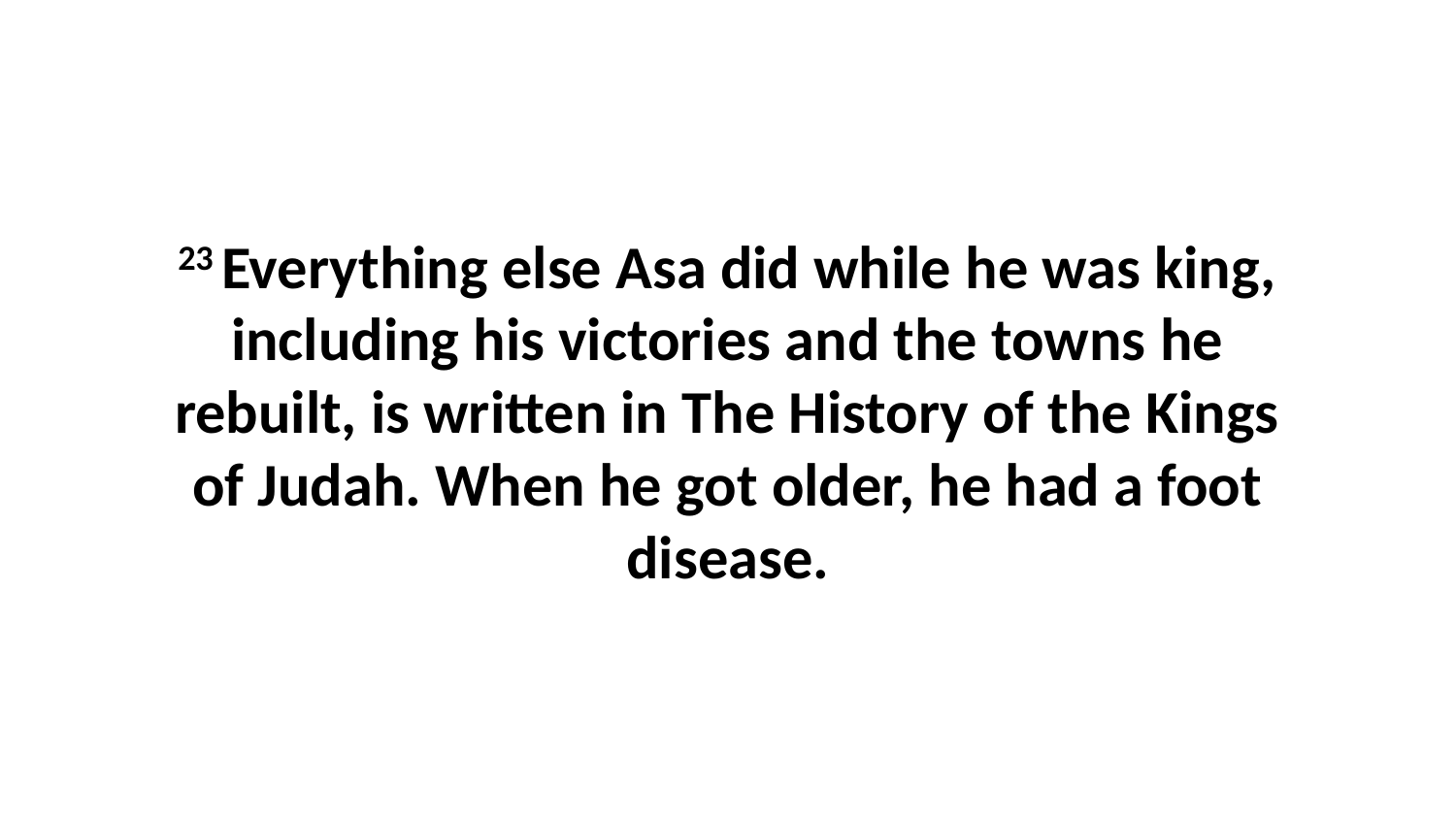

23 Everything else Asa did while he was king, including his victories and the towns he rebuilt, is written in The History of the Kings of Judah. When he got older, he had a foot disease.